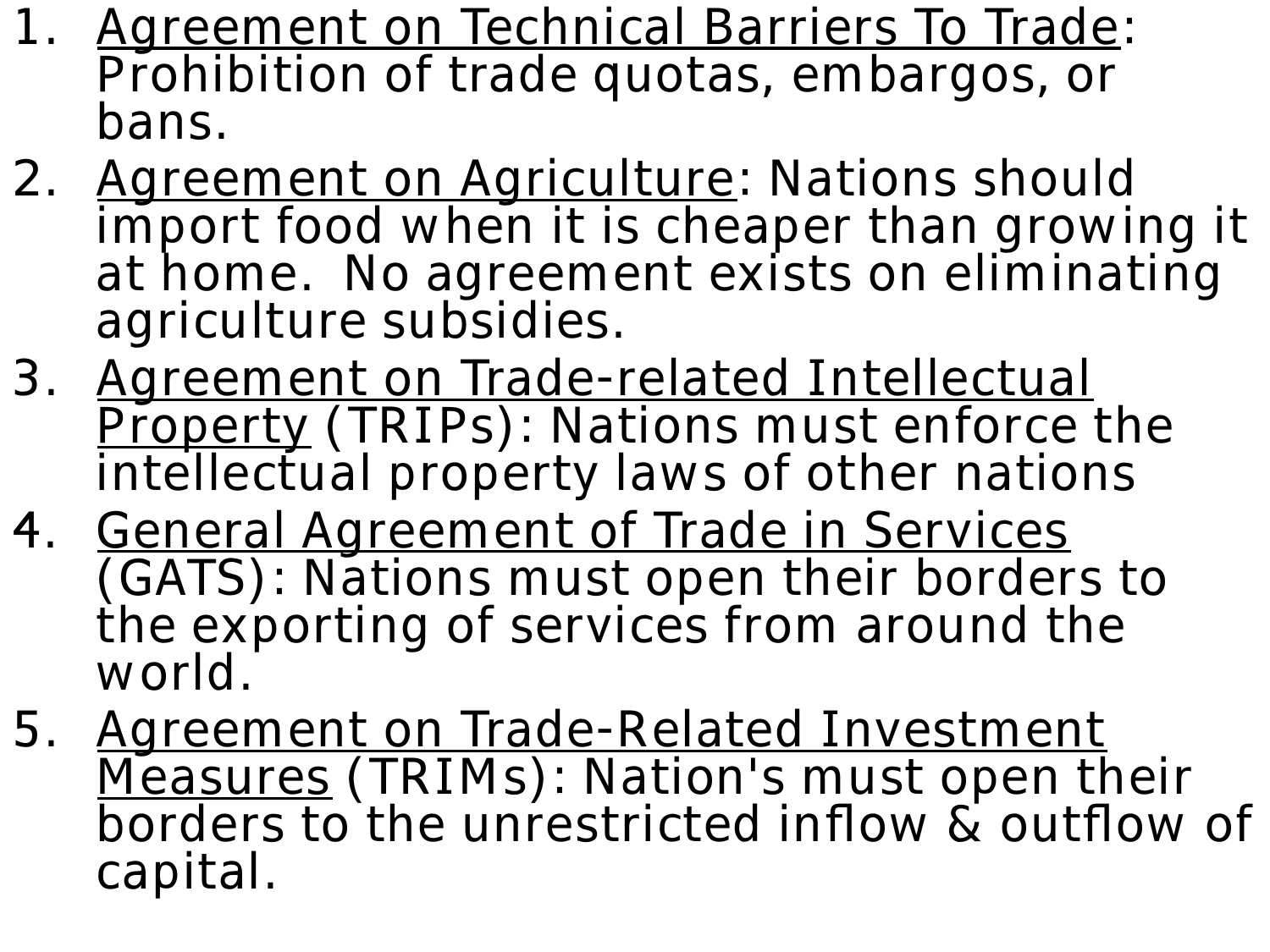

Agreement on Technical Barriers To Trade: Prohibition of trade quotas, embargos, or bans.
Agreement on Agriculture: Nations should import food when it is cheaper than growing it at home.  No agreement exists on eliminating agriculture subsidies.
Agreement on Trade-related Intellectual Property (TRIPs): Nations must enforce the intellectual property laws of other nations
General Agreement of Trade in Services (GATS): Nations must open their borders to the exporting of services from around the world.
Agreement on Trade-Related Investment Measures (TRIMs): Nation's must open their borders to the unrestricted inflow & outflow of capital.